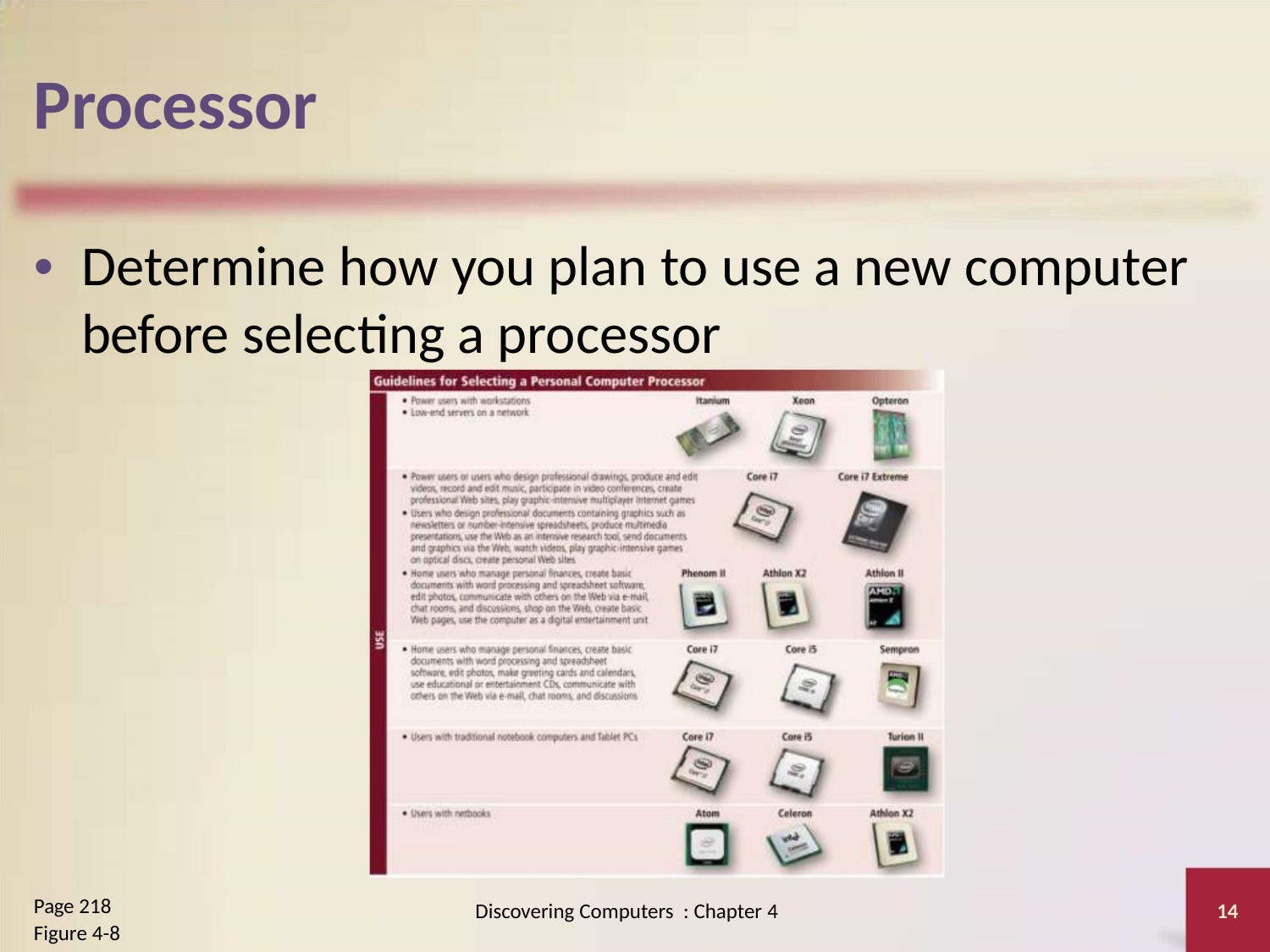

Processor
• Determine how you plan to use a new computer
before selecting a processor
Page 218
Figure 4-8
Discovering Computers  : Chapter 4
14